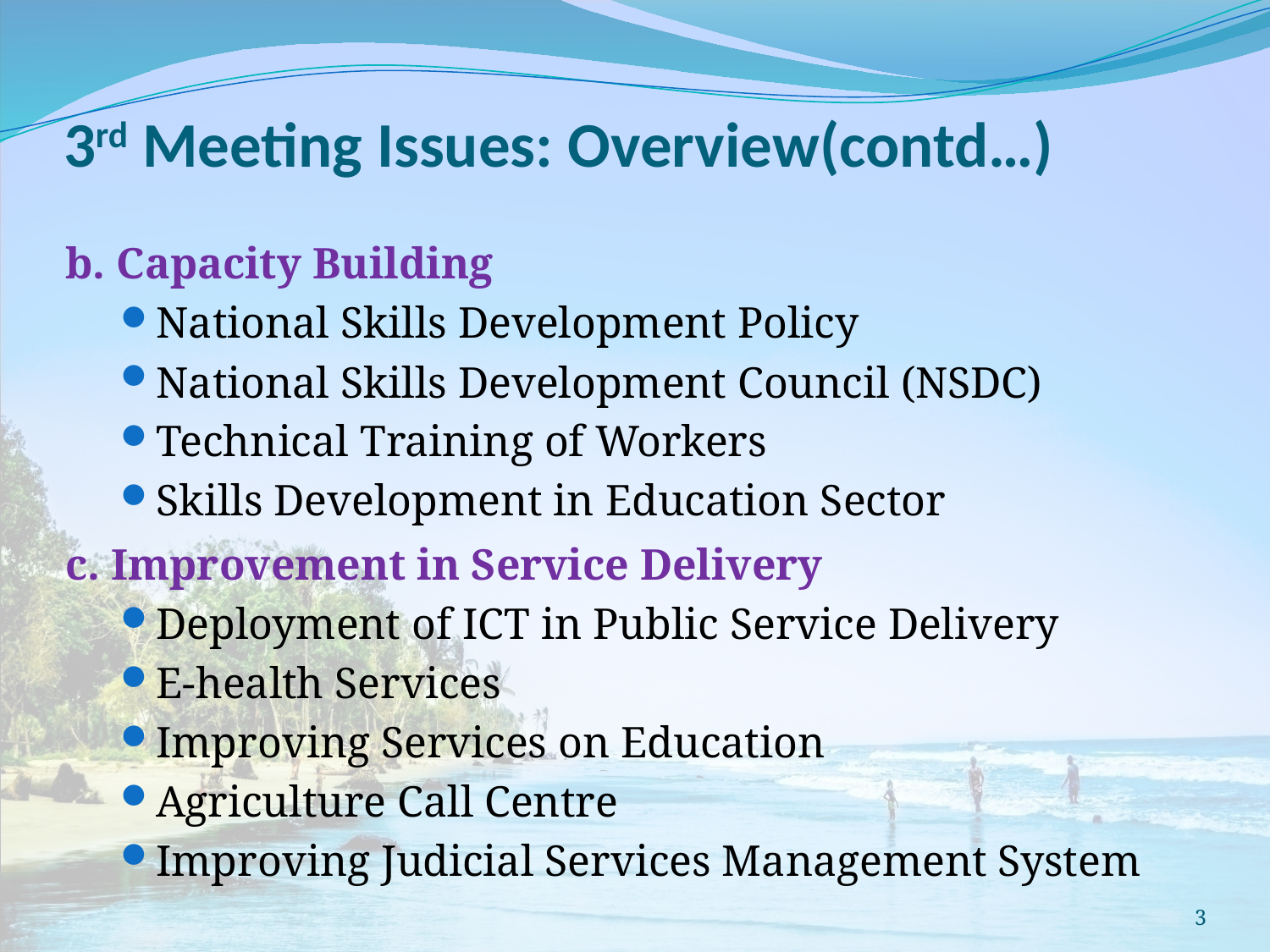

# 3rd Meeting Issues: Overview(contd…)

b. Capacity Building
National Skills Development Policy
National Skills Development Council (NSDC)
Technical Training of Workers
Skills Development in Education Sector

c. Improvement in Service Delivery
Deployment of ICT in Public Service Delivery
E-health Services
Improving Services on Education
Agriculture Call Centre
Improving Judicial Services Management System

3